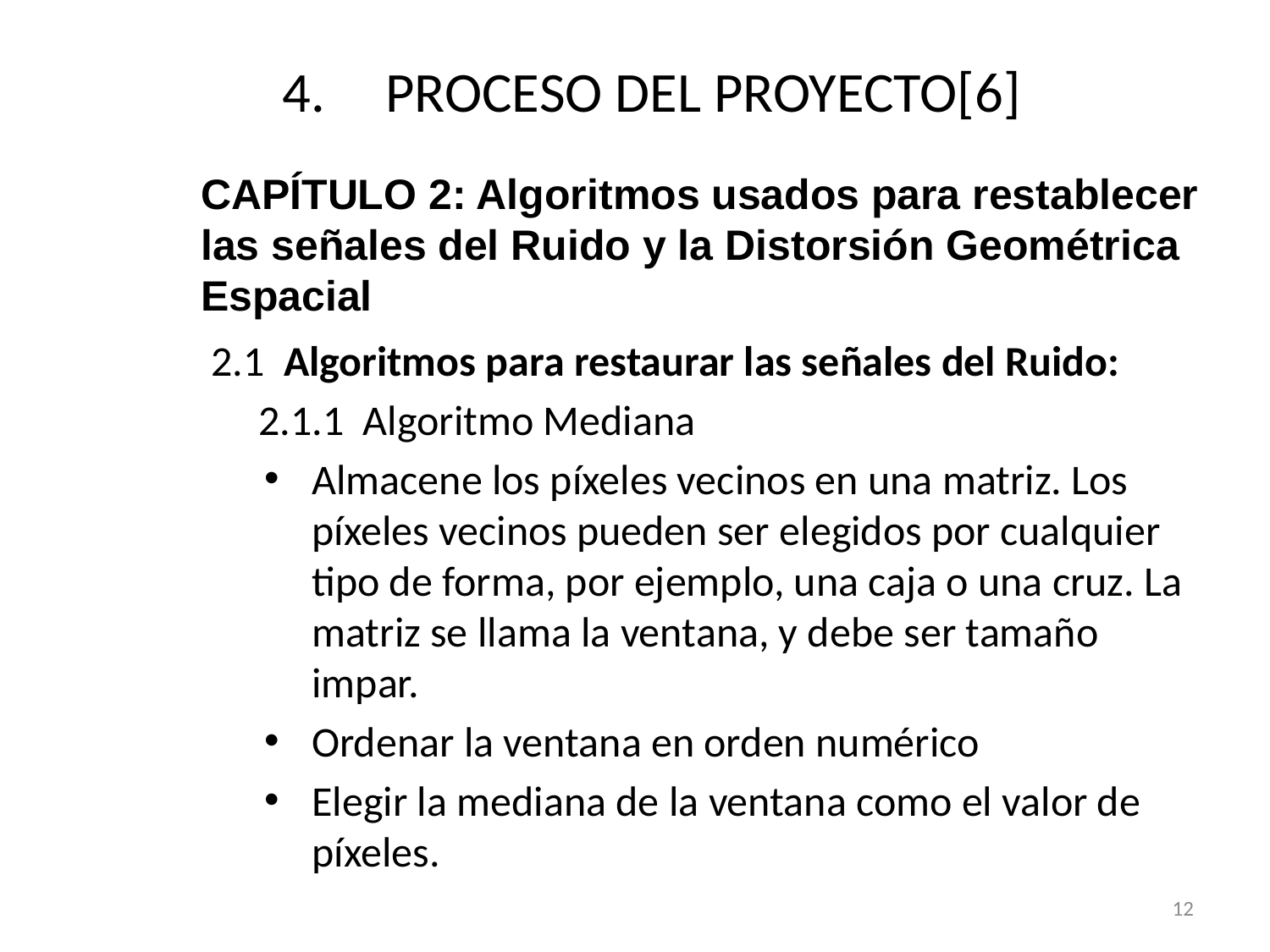

# PROCESO DEL PROYECTO[6]
CAPÍTULO 2: Algoritmos usados para restablecer las señales del Ruido y la Distorsión Geométrica Espacial
2.1  Algoritmos para restaurar las señales del Ruido:
	2.1.1  Algoritmo Mediana
Almacene los píxeles vecinos en una matriz. Los píxeles vecinos pueden ser elegidos por cualquier tipo de forma, por ejemplo, una caja o una cruz. La matriz se llama la ventana, y debe ser tamaño impar.
Ordenar la ventana en orden numérico
Elegir la mediana de la ventana como el valor de píxeles.

12